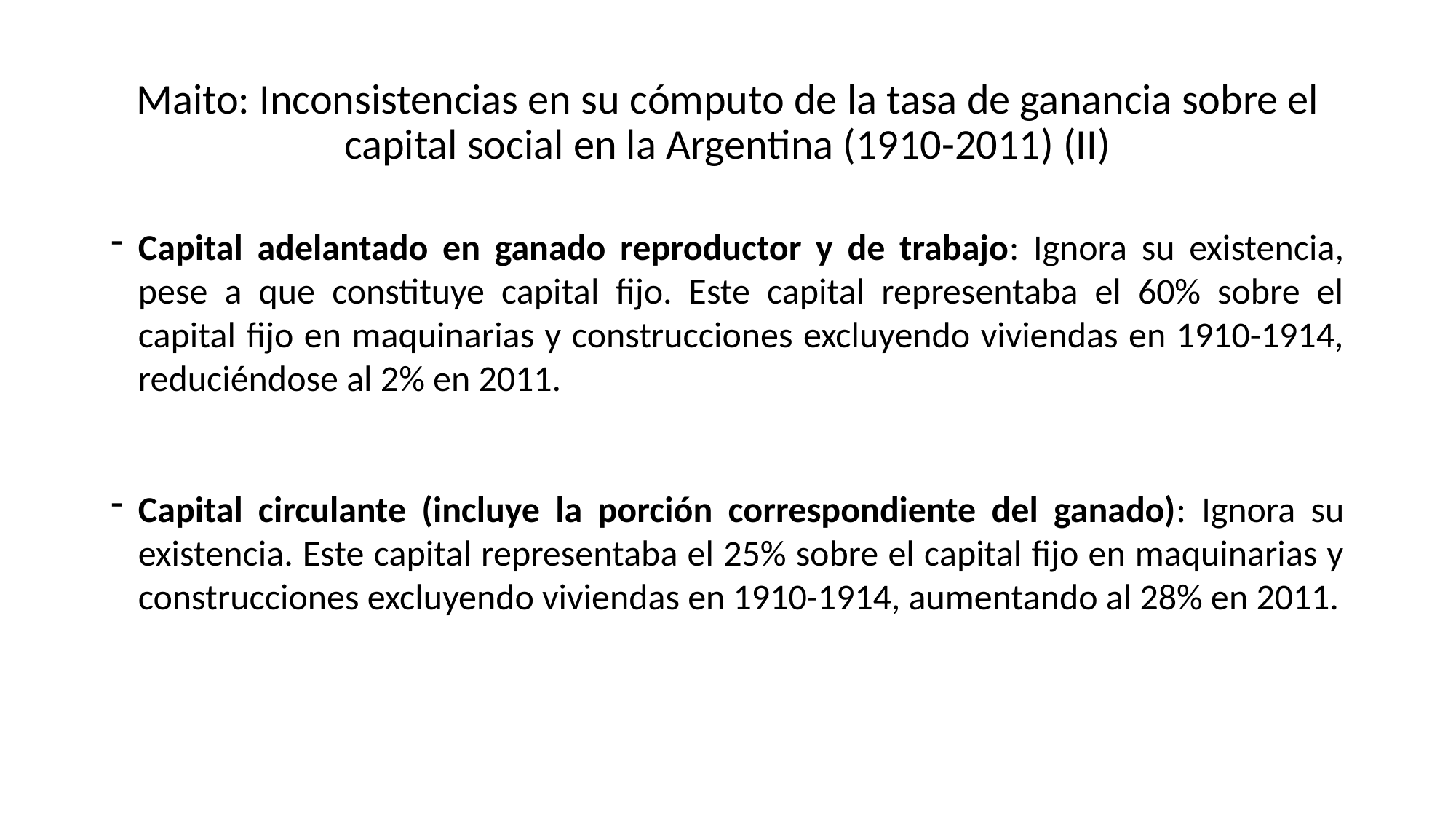

# Maito: Inconsistencias en su cómputo de la tasa de ganancia sobre el capital social en la Argentina (1910-2011) (II)
Capital adelantado en ganado reproductor y de trabajo: Ignora su existencia, pese a que constituye capital fijo. Este capital representaba el 60% sobre el capital fijo en maquinarias y construcciones excluyendo viviendas en 1910-1914, reduciéndose al 2% en 2011.

Capital circulante (incluye la porción correspondiente del ganado): Ignora su existencia. Este capital representaba el 25% sobre el capital fijo en maquinarias y construcciones excluyendo viviendas en 1910-1914, aumentando al 28% en 2011.